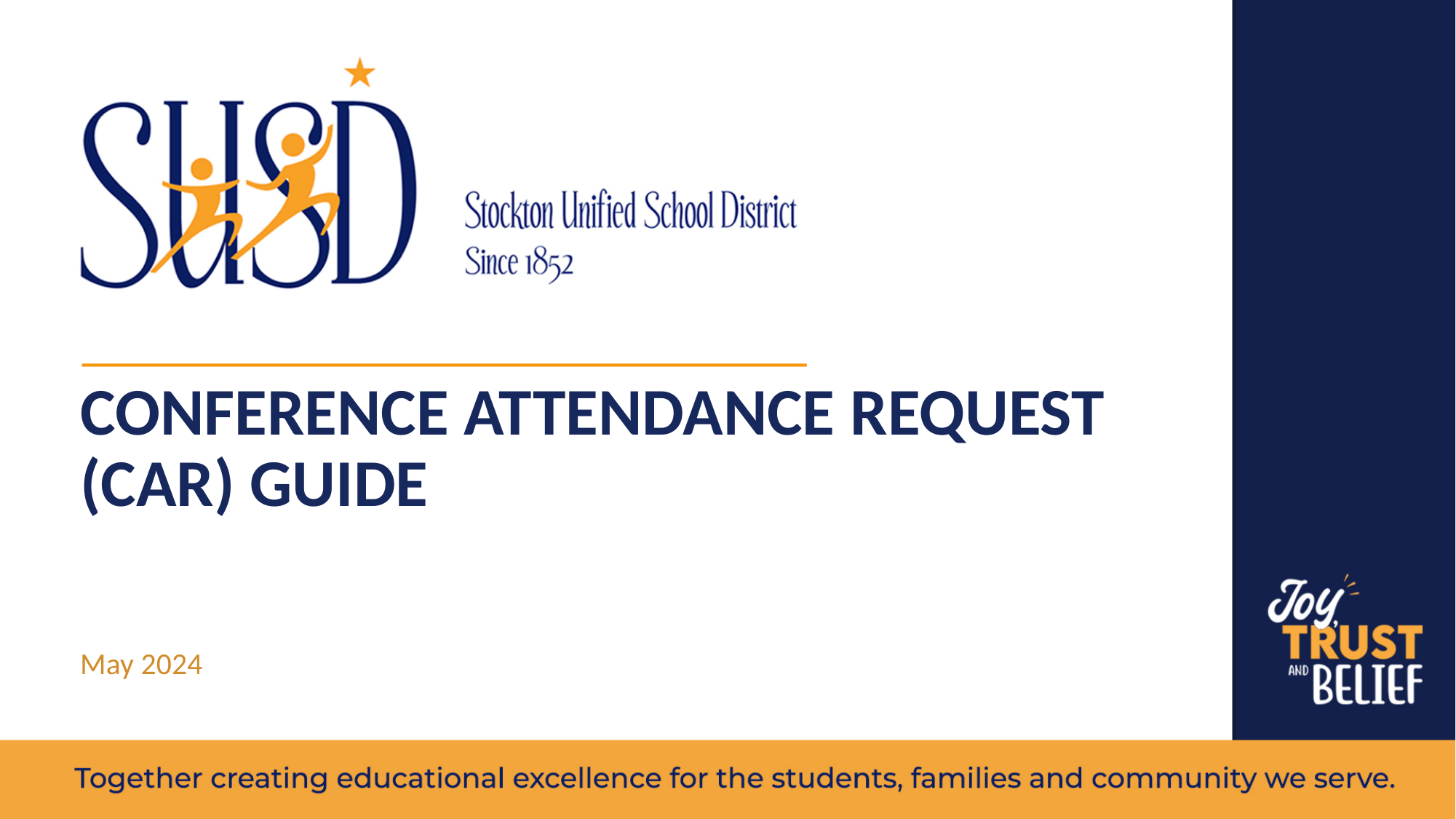

# CONFERENCE ATTENDANCE REQUEST (car) guide
May 2024